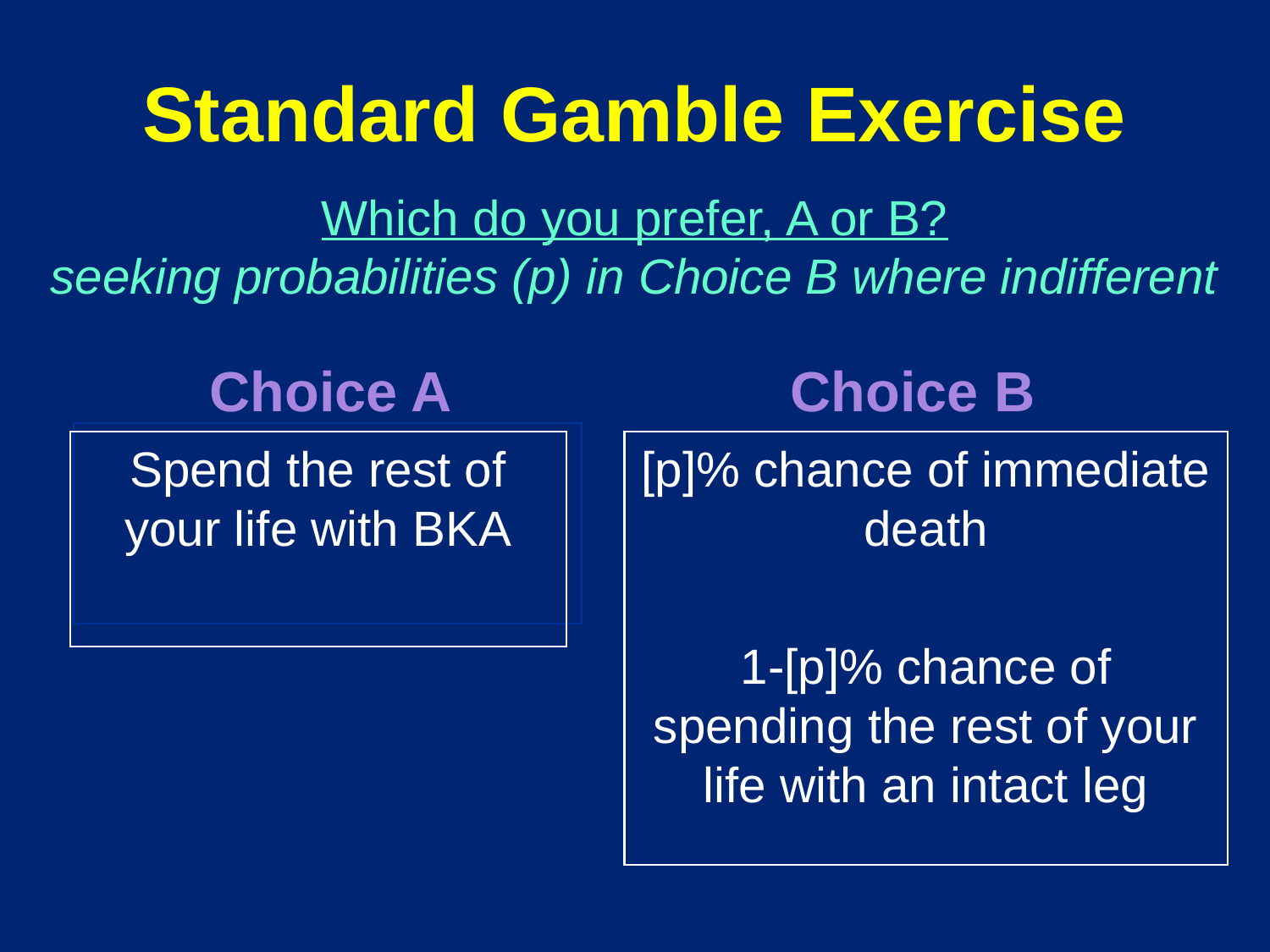

Standard Gamble Exercise
Which do you prefer, A or B?
seeking probabilities (p) in Choice B where indifferent
Choice A
Choice B

Spend the rest of your life with BKA
[p]% chance of immediate death

1-[p]% chance of spending the rest of your life with an intact leg